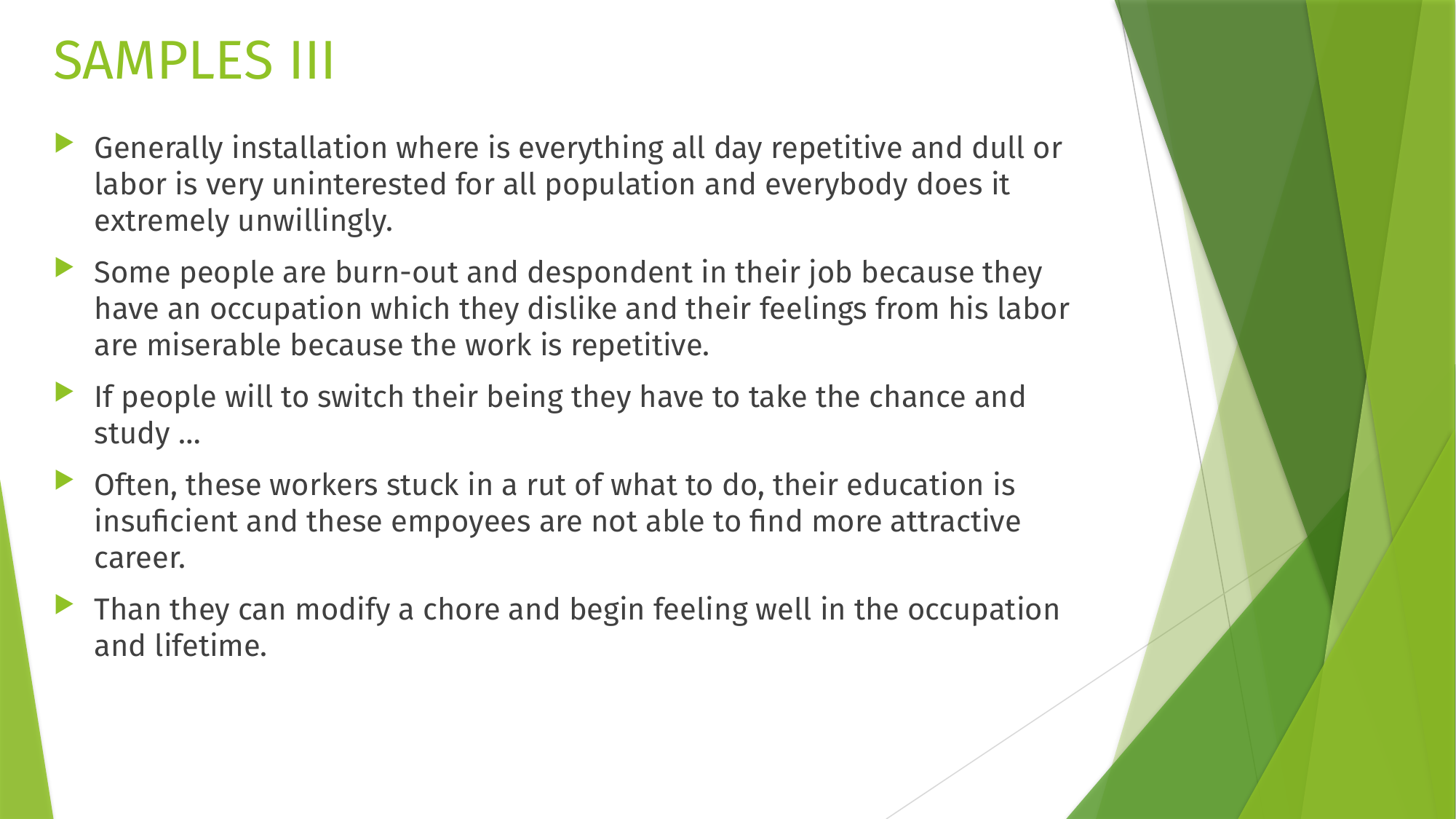

# SAMPLES III
Generally installation where is everything all day repetitive and dull or labor is very uninterested for all population and everybody does it extremely unwillingly.
Some people are burn-out and despondent in their job because they have an occupation which they dislike and their feelings from his labor are miserable because the work is repetitive.
If people will to switch their being they have to take the chance and study …
Often, these workers stuck in a rut of what to do, their education is insuficient and these empoyees are not able to find more attractive career.
Than they can modify a chore and begin feeling well in the occupation and lifetime.